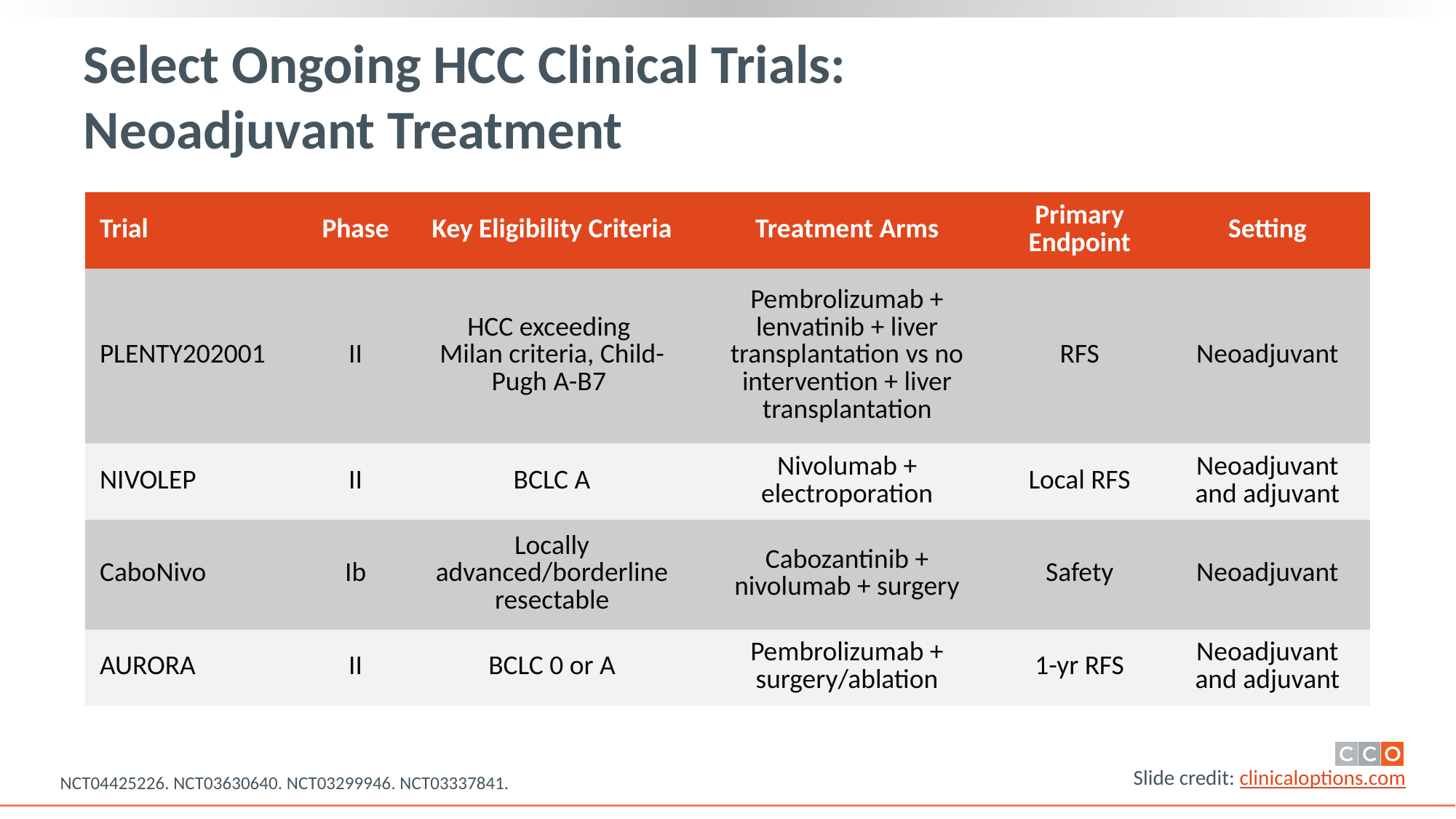

# Select Ongoing HCC Clinical Trials: Neoadjuvant Treatment
| Trial | Phase | Key Eligibility Criteria | Treatment Arms | Primary Endpoint | Setting |
| --- | --- | --- | --- | --- | --- |
| PLENTY202001 | II | HCC exceeding Milan criteria, Child-Pugh A-B7 | Pembrolizumab + lenvatinib + liver transplantation vs no intervention + liver transplantation | RFS | Neoadjuvant |
| NIVOLEP | II | BCLC A | Nivolumab + electroporation | Local RFS | Neoadjuvant and adjuvant |
| CaboNivo | Ib | Locally advanced/borderline resectable | Cabozantinib + nivolumab + surgery | Safety | Neoadjuvant |
| AURORA | II | BCLC 0 or A | Pembrolizumab + surgery/ablation | 1-yr RFS | Neoadjuvant and adjuvant |
NCT04425226. NCT03630640. NCT03299946. NCT03337841.